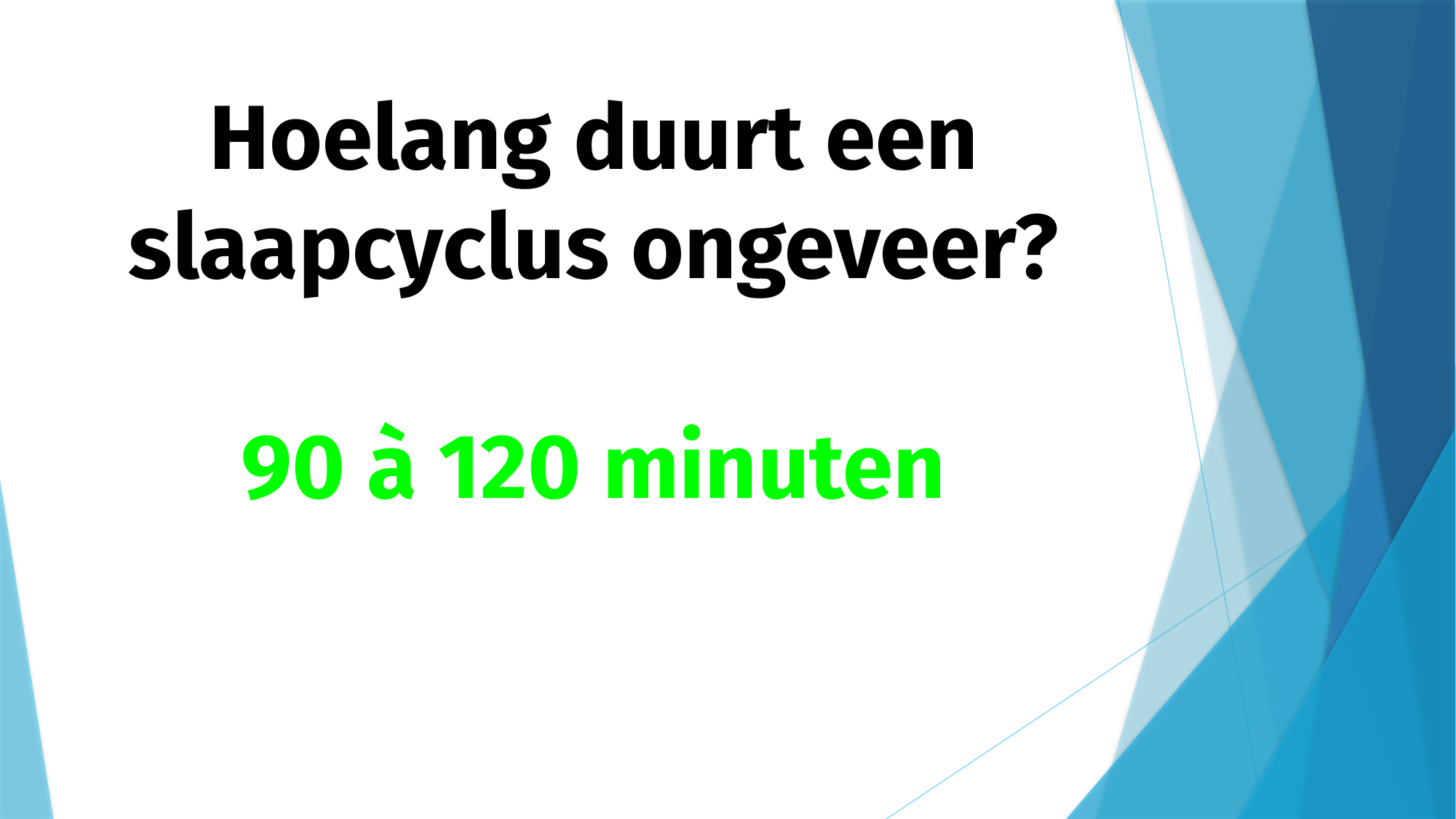

# Hoelang duurt een slaapcyclus ongeveer?

90 à 120 minuten